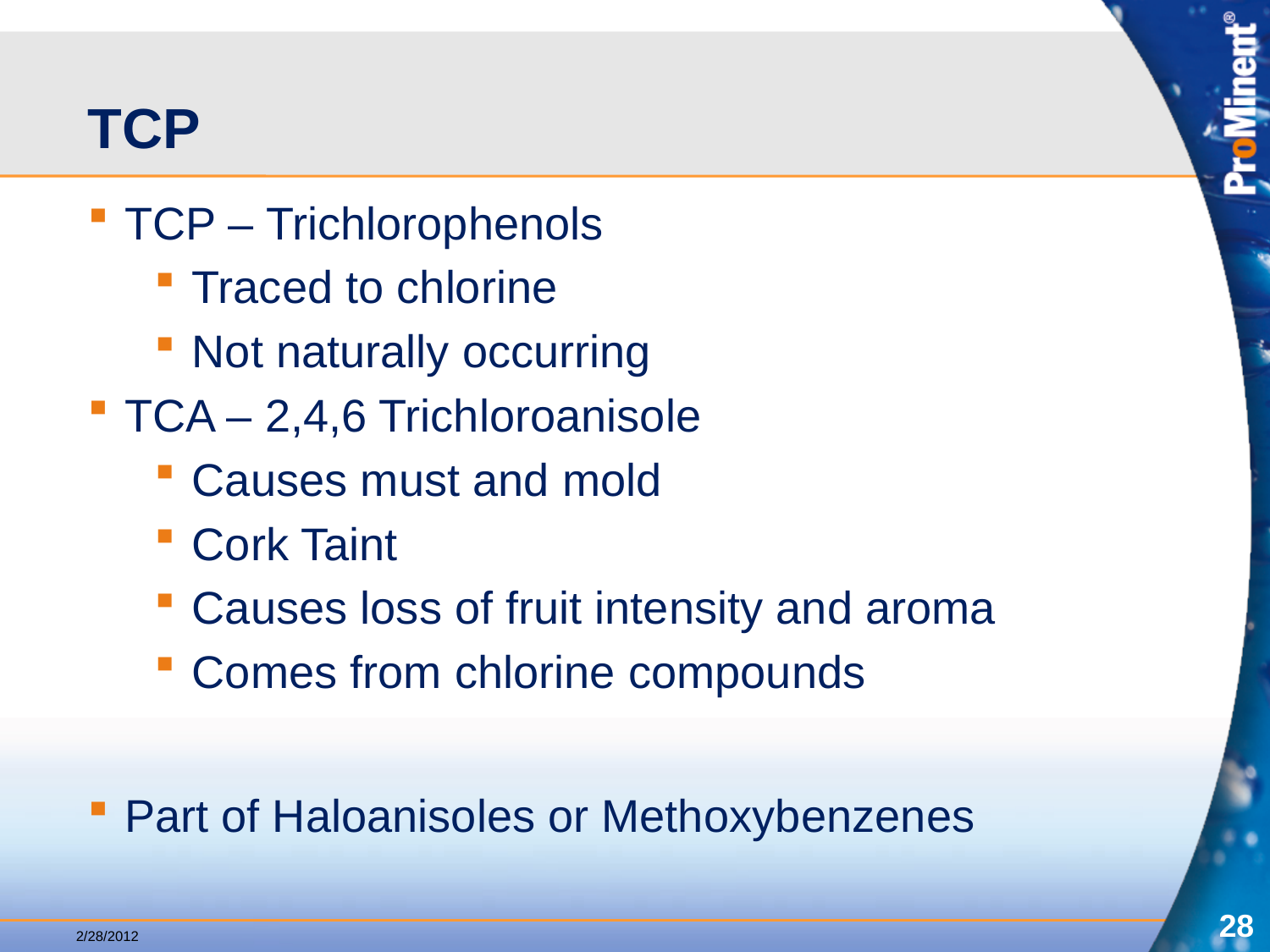

# TCP
TCP – Trichlorophenols
Traced to chlorine
Not naturally occurring
TCA – 2,4,6 Trichloroanisole
Causes must and mold
Cork Taint
Causes loss of fruit intensity and aroma
Comes from chlorine compounds

Part of Haloanisoles or Methoxybenzenes